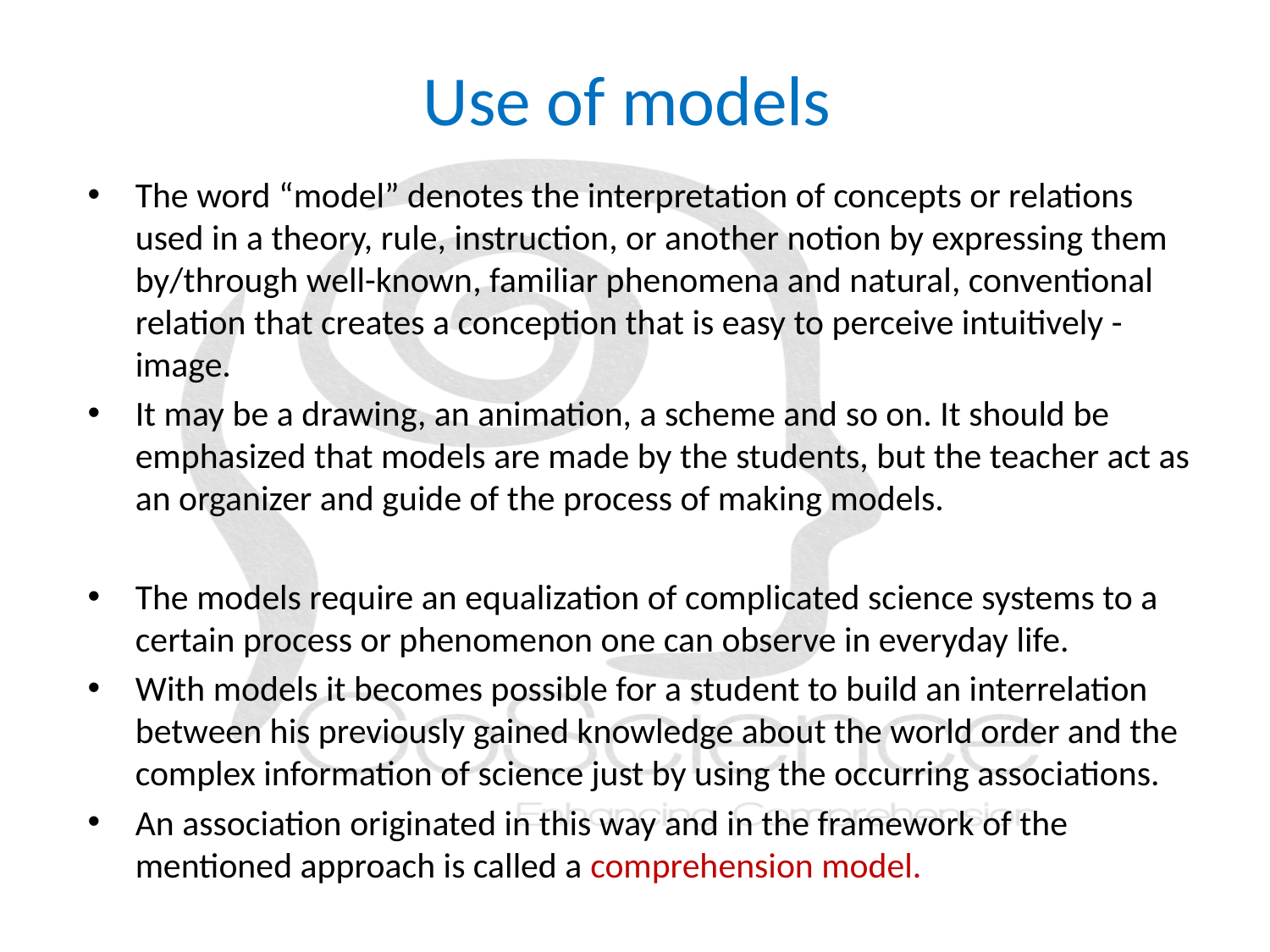

# Use of models
The word “model” denotes the interpretation of concepts or relations used in a theory, rule, instruction, or another notion by expressing them by/through well-known, familiar phenomena and natural, conventional relation that creates a conception that is easy to perceive intuitively -image.
It may be a drawing, an animation, a scheme and so on. It should be emphasized that models are made by the students, but the teacher act as an organizer and guide of the process of making models.

The models require an equalization of complicated science systems to a certain process or phenomenon one can observe in everyday life.
With models it becomes possible for a student to build an interrelation between his previously gained knowledge about the world order and the complex information of science just by using the occurring associations.
An association originated in this way and in the framework of the mentioned approach is called a comprehension model.